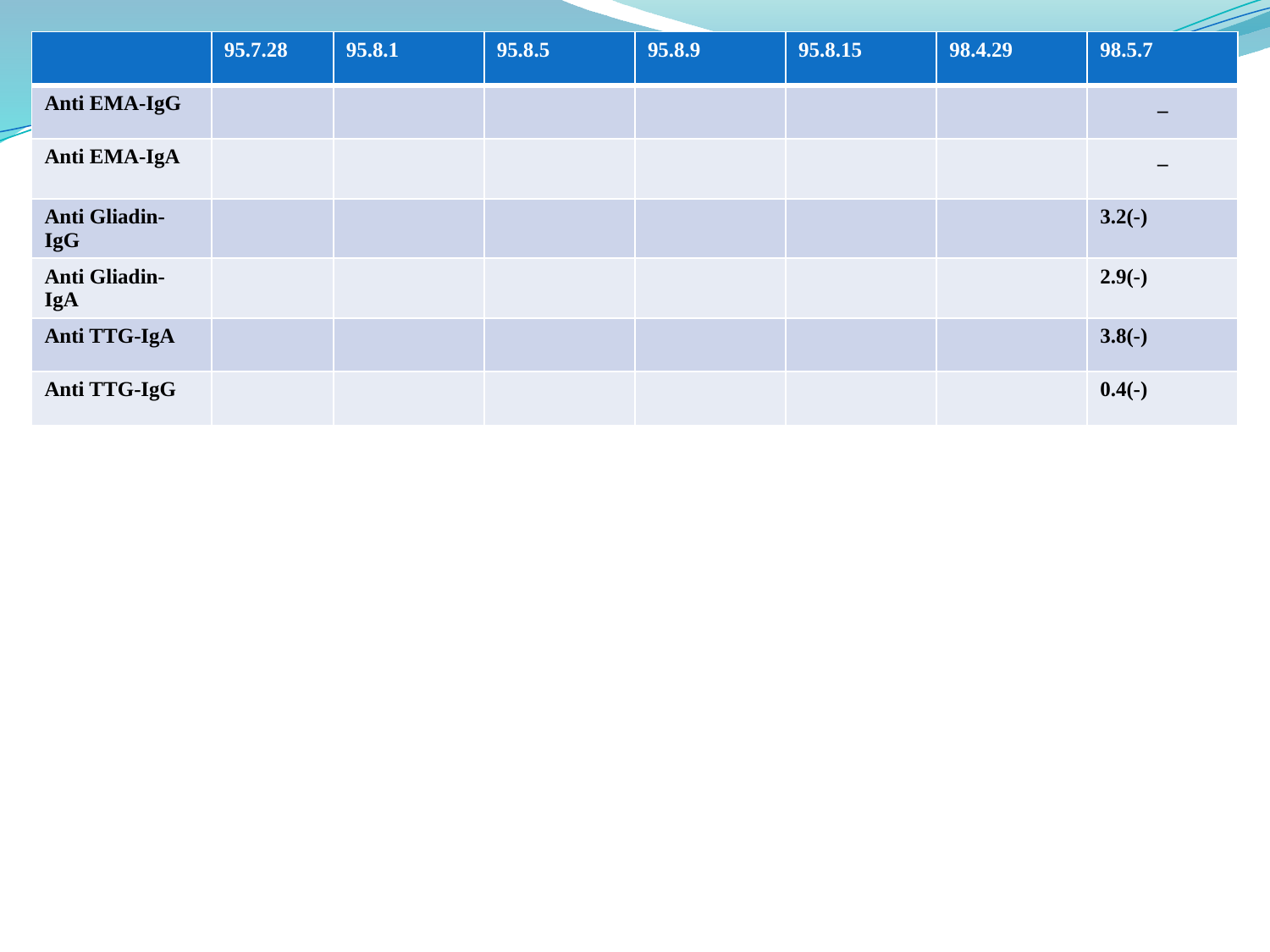

|  | 95.7.28 | 95.8.1 | 95.8.5 | 95.8.9 | 95.8.15 | 98.4.29 | 98.5.7 |
| --- | --- | --- | --- | --- | --- | --- | --- |
| Anti EMA-IgG |  |  |  |  |  |  | \_ |
| Anti EMA-IgA |  |  |  |  |  |  | \_ |
| Anti Gliadin-IgG |  |  |  |  |  |  | 3.2(-) |
| Anti Gliadin-IgA |  |  |  |  |  |  | 2.9(-) |
| Anti TTG-IgA |  |  |  |  |  |  | 3.8(-) |
| Anti TTG-IgG |  |  |  |  |  |  | 0.4(-) |